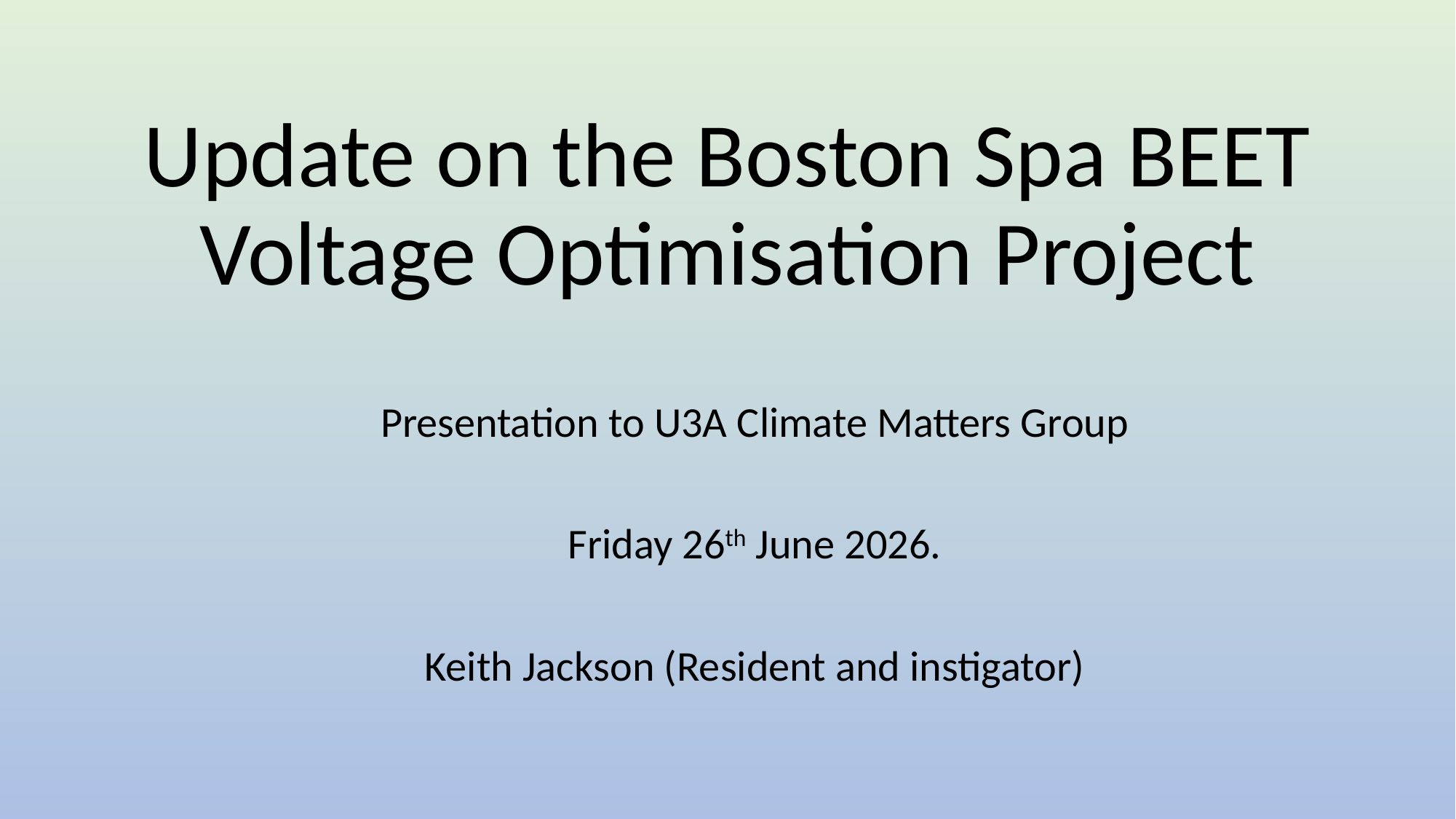

# Update on the Boston Spa BEET Voltage Optimisation Project
Presentation to U3A Climate Matters Group

Friday 26th June 2026.

Keith Jackson (Resident and instigator)